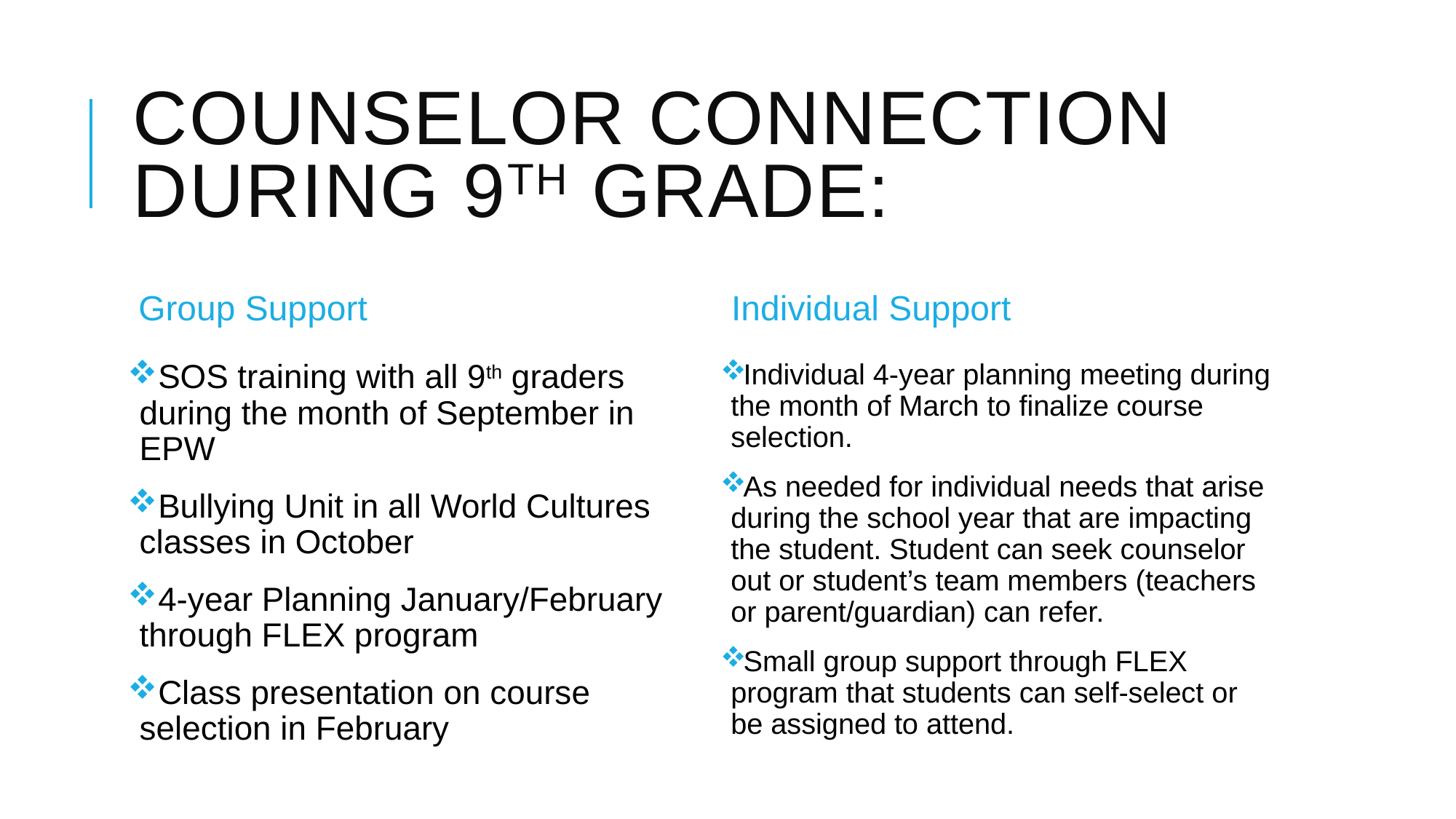

# Counselor Connection during 9th grade:
Group Support
Individual Support
SOS training with all 9th graders during the month of September in EPW
Bullying Unit in all World Cultures classes in October
4-year Planning January/February through FLEX program
Class presentation on course selection in February
Individual 4-year planning meeting during the month of March to finalize course selection.
As needed for individual needs that arise during the school year that are impacting the student. Student can seek counselor out or student’s team members (teachers or parent/guardian) can refer.
Small group support through FLEX program that students can self-select or be assigned to attend.